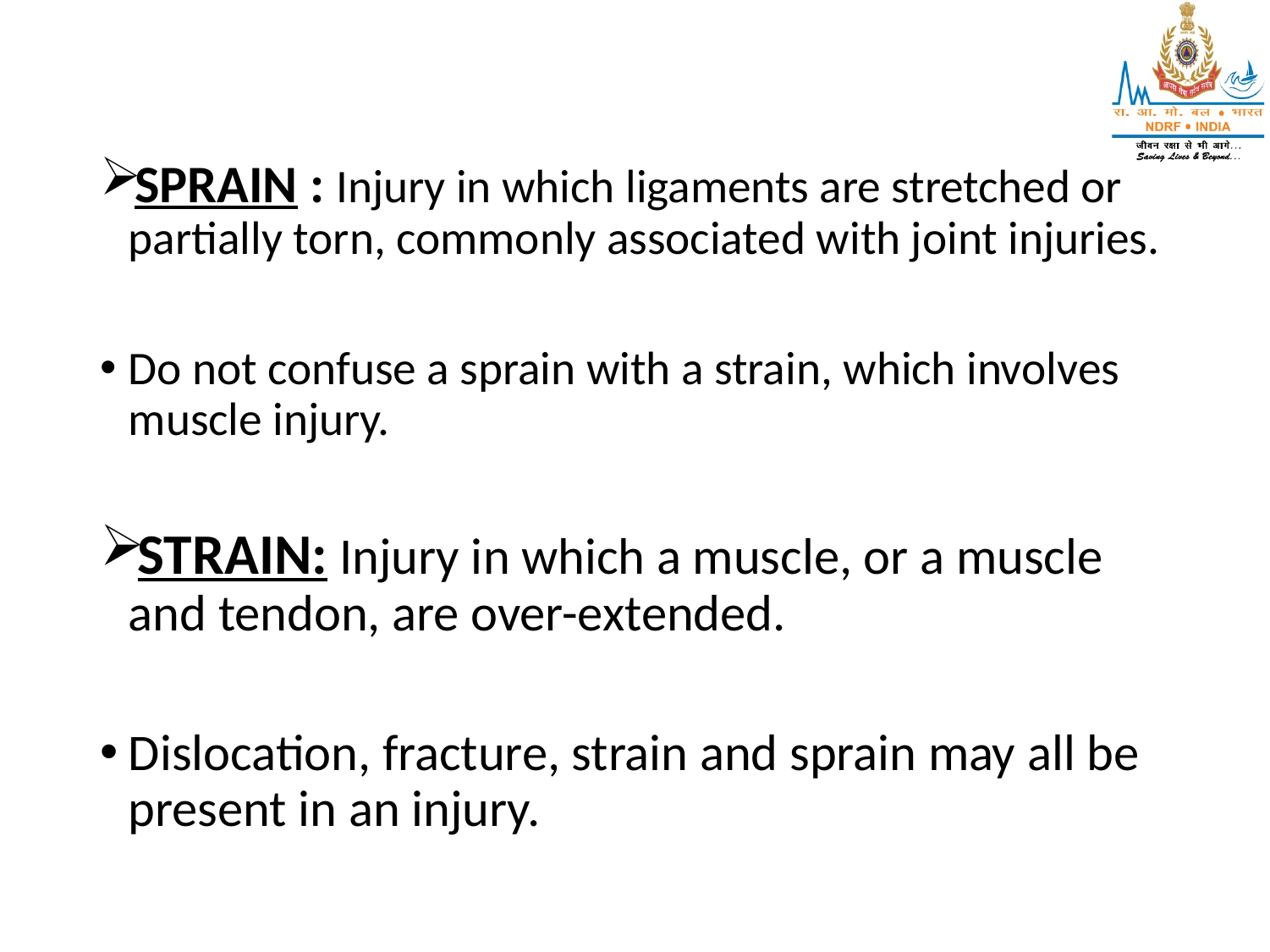

SPRAIN : Injury in which ligaments are stretched or partially torn, commonly associated with joint injuries.

Do not confuse a sprain with a strain, which involves muscle injury.

STRAIN: Injury in which a muscle, or a muscle and tendon, are over-extended.

Dislocation, fracture, strain and sprain may all be present in an injury.